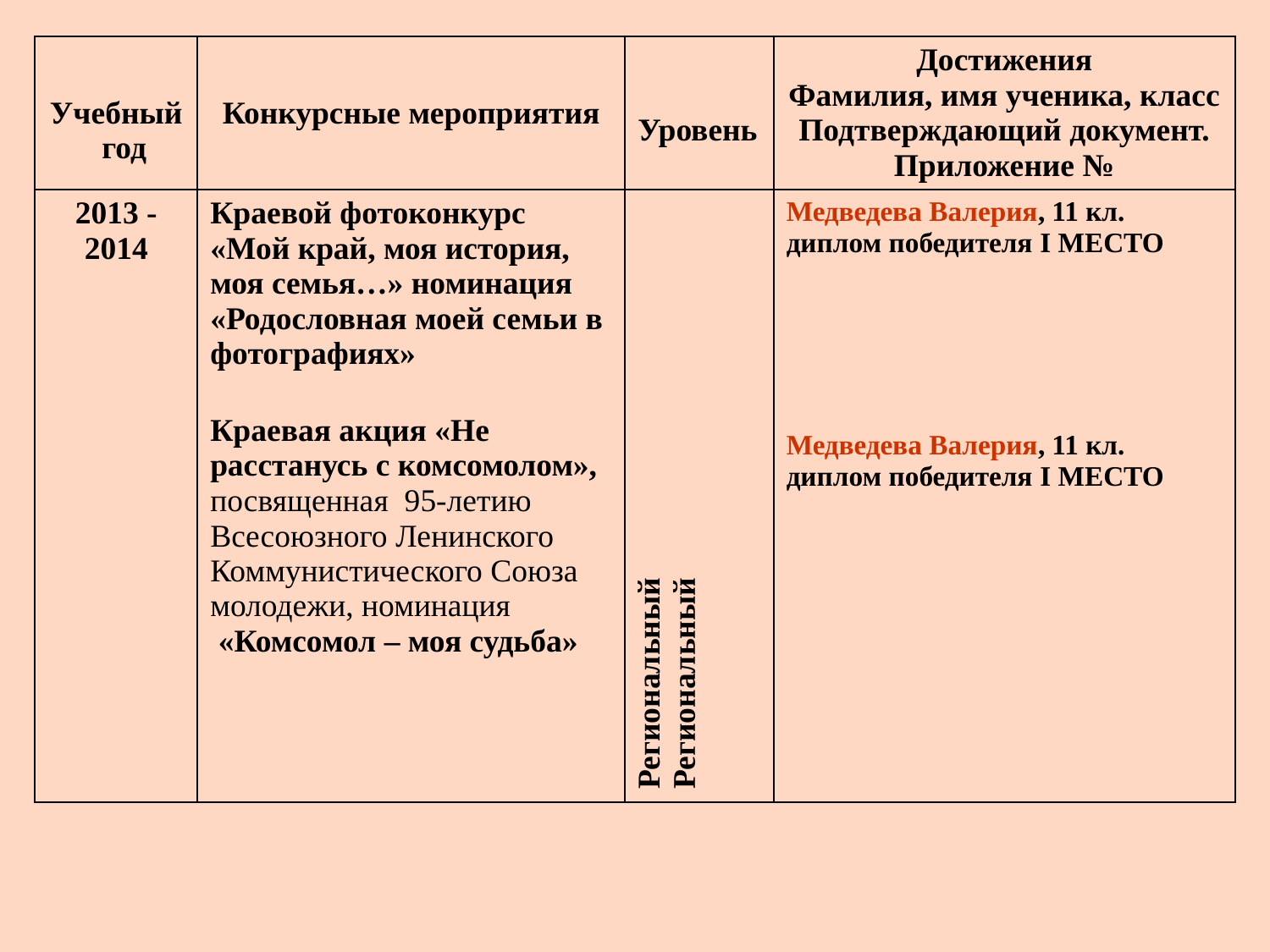

| Учебный год | Конкурсные мероприятия | Уровень | Достижения Фамилия, имя ученика, класс Подтверждающий документ. Приложение № |
| --- | --- | --- | --- |
| 2013 -2014 | Краевой фотоконкурс «Мой край, моя история, моя семья…» номинация «Родословная моей семьи в фотографиях» Краевая акция «Не расстанусь с комсомолом», посвященная 95-летию Всесоюзного Ленинского Коммунистического Союза молодежи, номинация «Комсомол – моя судьба» | Региональный Региональный | Медведева Валерия, 11 кл. диплом победителя I МЕСТО Медведева Валерия, 11 кл. диплом победителя I МЕСТО |